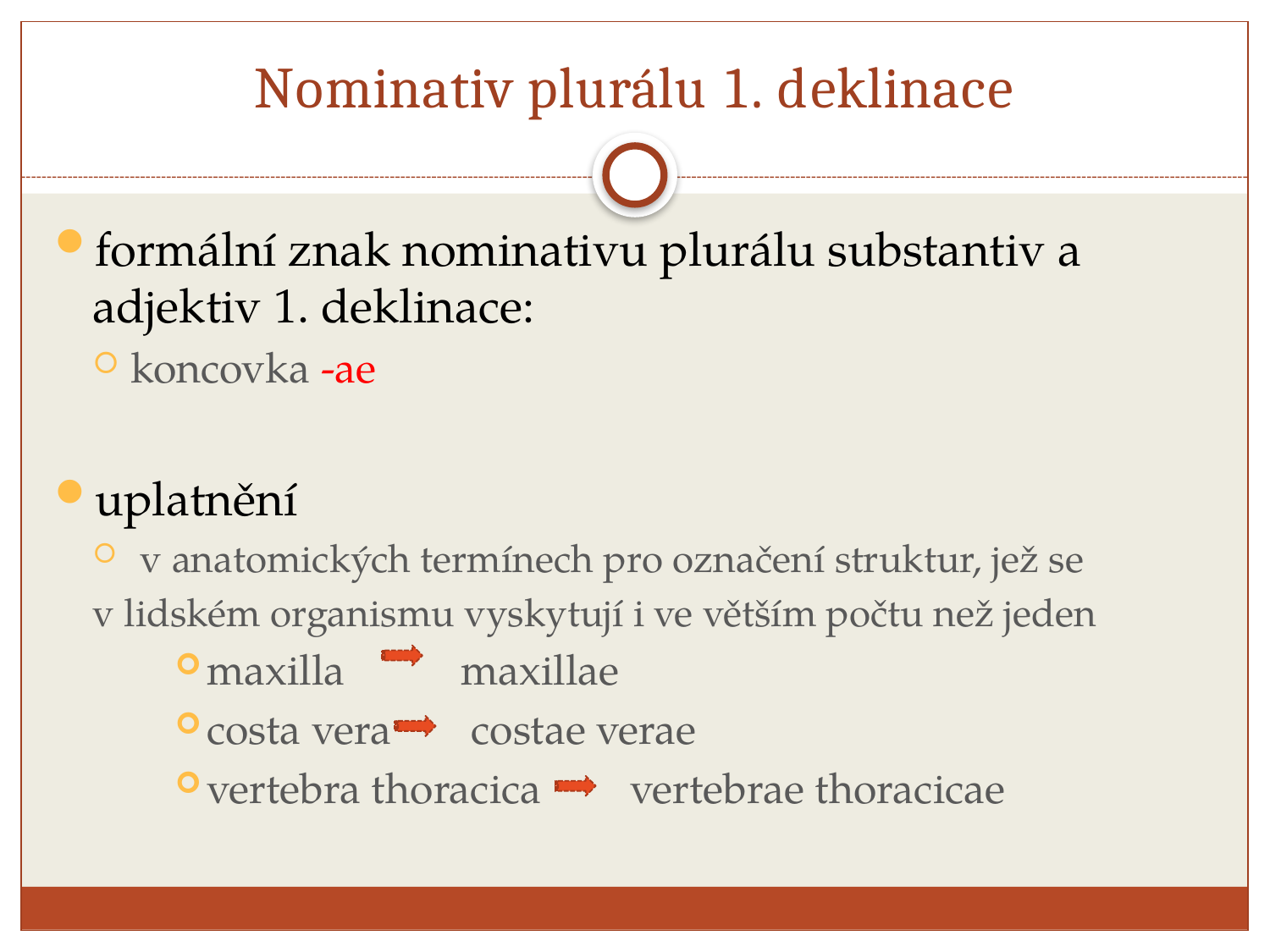

# Nominativ plurálu 1. deklinace
formální znak nominativu plurálu substantiv a adjektiv 1. deklinace:
koncovka -ae

uplatnění
 v anatomických termínech pro označení struktur, jež se
v lidském organismu vyskytují i ve větším počtu než jeden
maxilla 	maxillae
costa vera	 costae verae
vertebra thoracica 	    vertebrae thoracicae